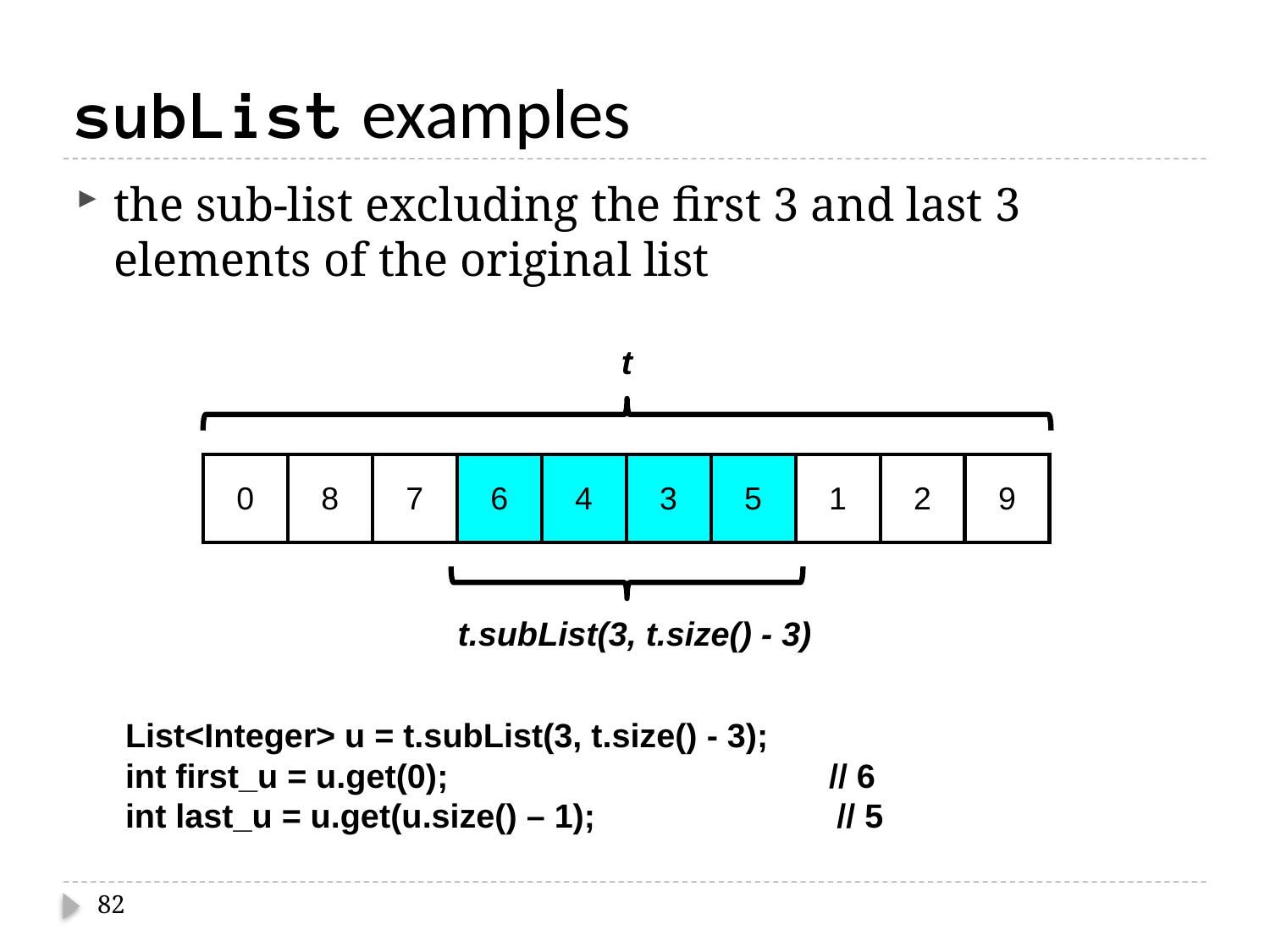

# subList examples
the sub-list excluding the first 3 and last 3 elements of the original list
t

| 0 | 8 | 7 | 6 | 4 | 3 | 5 | 1 | 2 | 9 |
| --- | --- | --- | --- | --- | --- | --- | --- | --- | --- |
t.subList(3, t.size() - 3)
List<Integer> u = t.subList(3, t.size() - 3);
int first_u = u.get(0);                                         // 6
int last_u = u.get(u.size() – 1);                          // 5
82